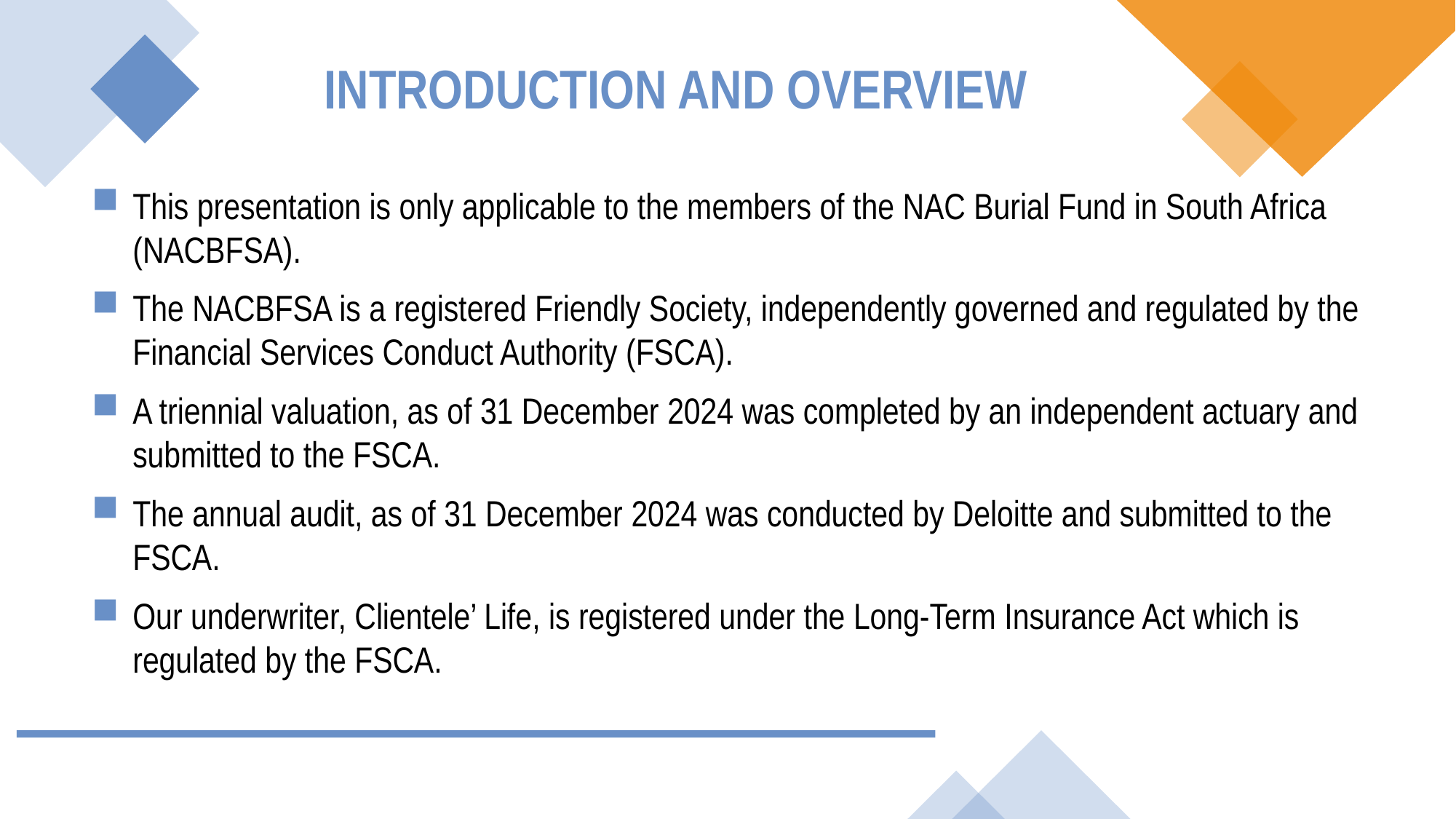

INTRODUCTION AND OVERVIEW

This presentation is only applicable to the members of the NAC Burial Fund in South Africa (NACBFSA).
The NACBFSA is a registered Friendly Society, independently governed and regulated by the Financial Services Conduct Authority (FSCA).
A triennial valuation, as of 31 December 2024 was completed by an independent actuary and submitted to the FSCA.
The annual audit, as of 31 December 2024 was conducted by Deloitte and submitted to the FSCA.
Our underwriter, Clientele’ Life, is registered under the Long-Term Insurance Act which is regulated by the FSCA.